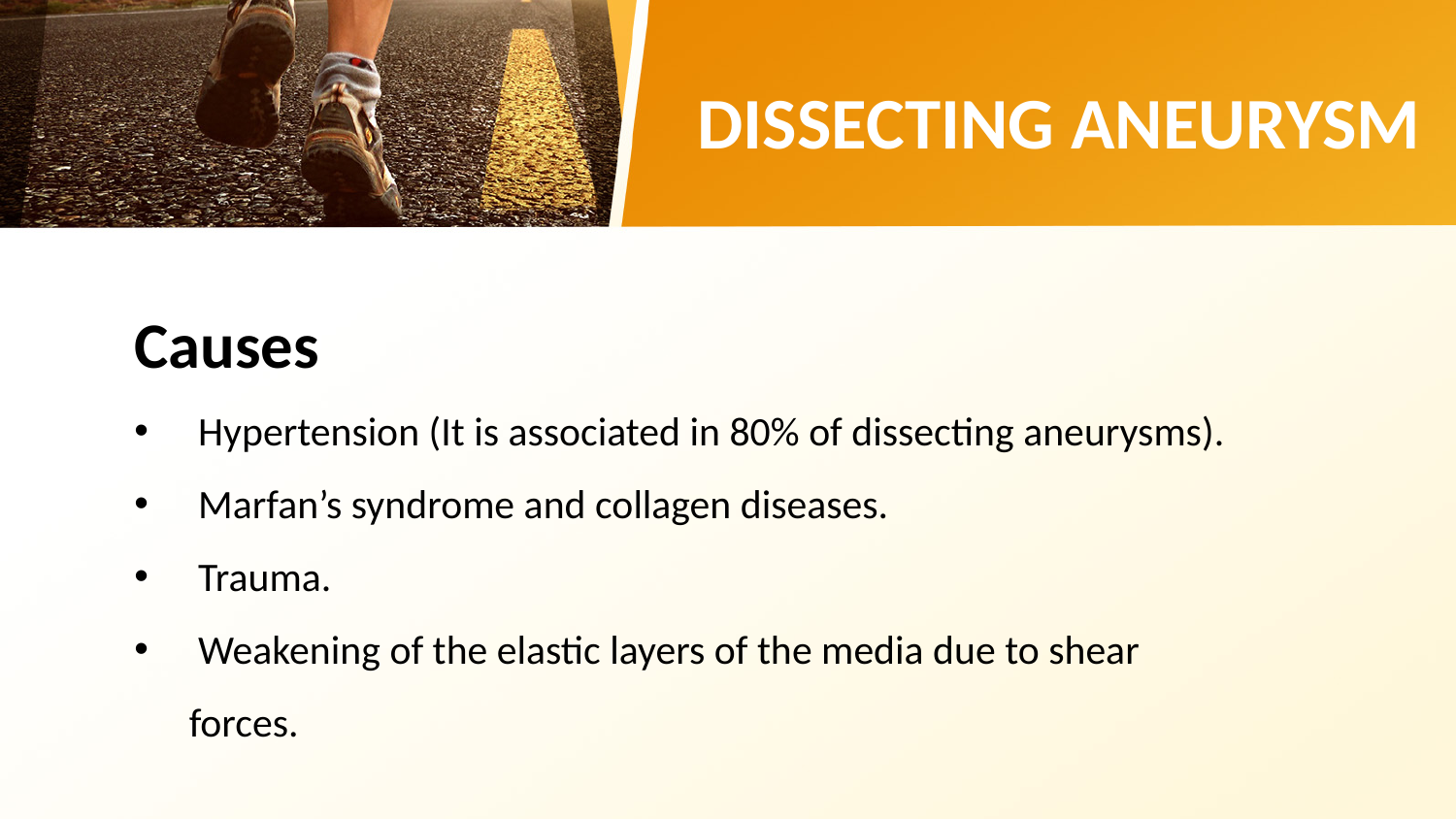

DISSECTING ANEURYSM
Causes
 Hypertension (It is associated in 80% of dissecting aneurysms).
 Marfan’s syndrome and collagen diseases.
 Trauma.
 Weakening of the elastic layers of the media due to shear forces.